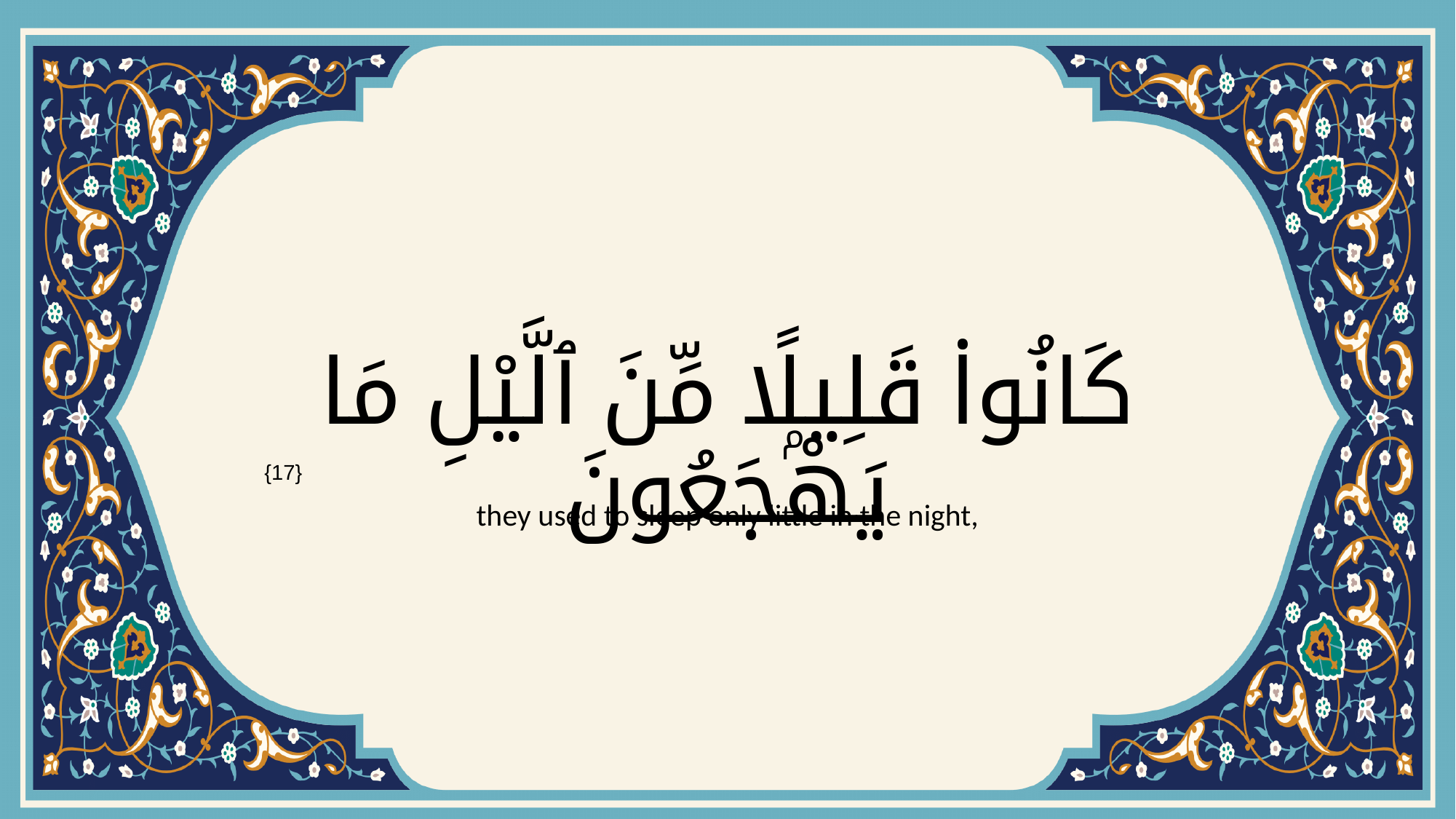

# كَانُوا۟ قَلِيلًۭا مِّنَ ٱلَّيْلِ مَا يَهْجَعُونَ
{17}
they used to sleep only little in the night,